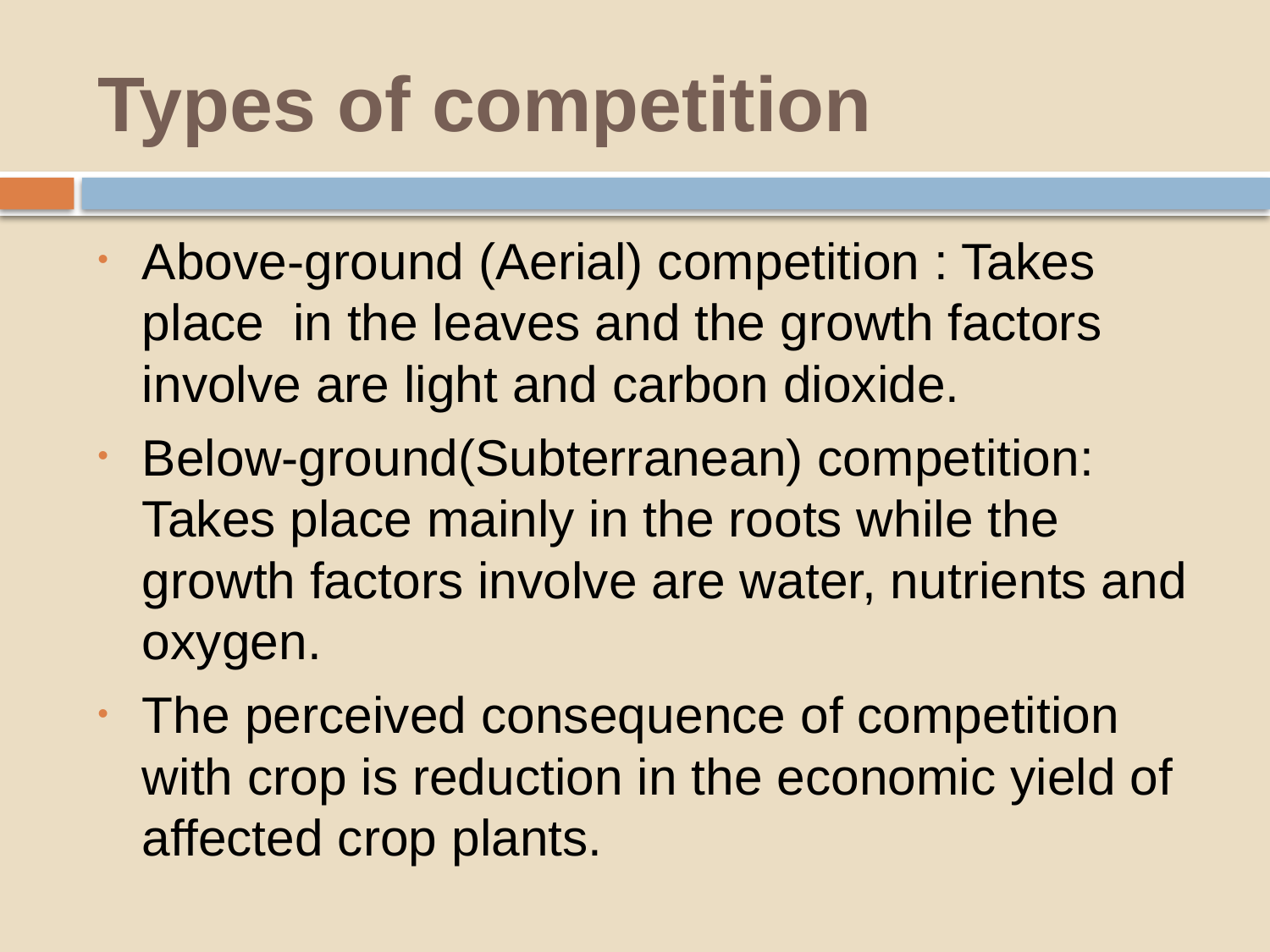

# Types of competition
Above-ground (Aerial) competition : Takes place  in the leaves and the growth factors involve are light and carbon dioxide.
Below-ground(Subterranean) competition: Takes place mainly in the roots while the growth factors involve are water, nutrients and oxygen.
The perceived consequence of competition with crop is reduction in the economic yield of affected crop plants.